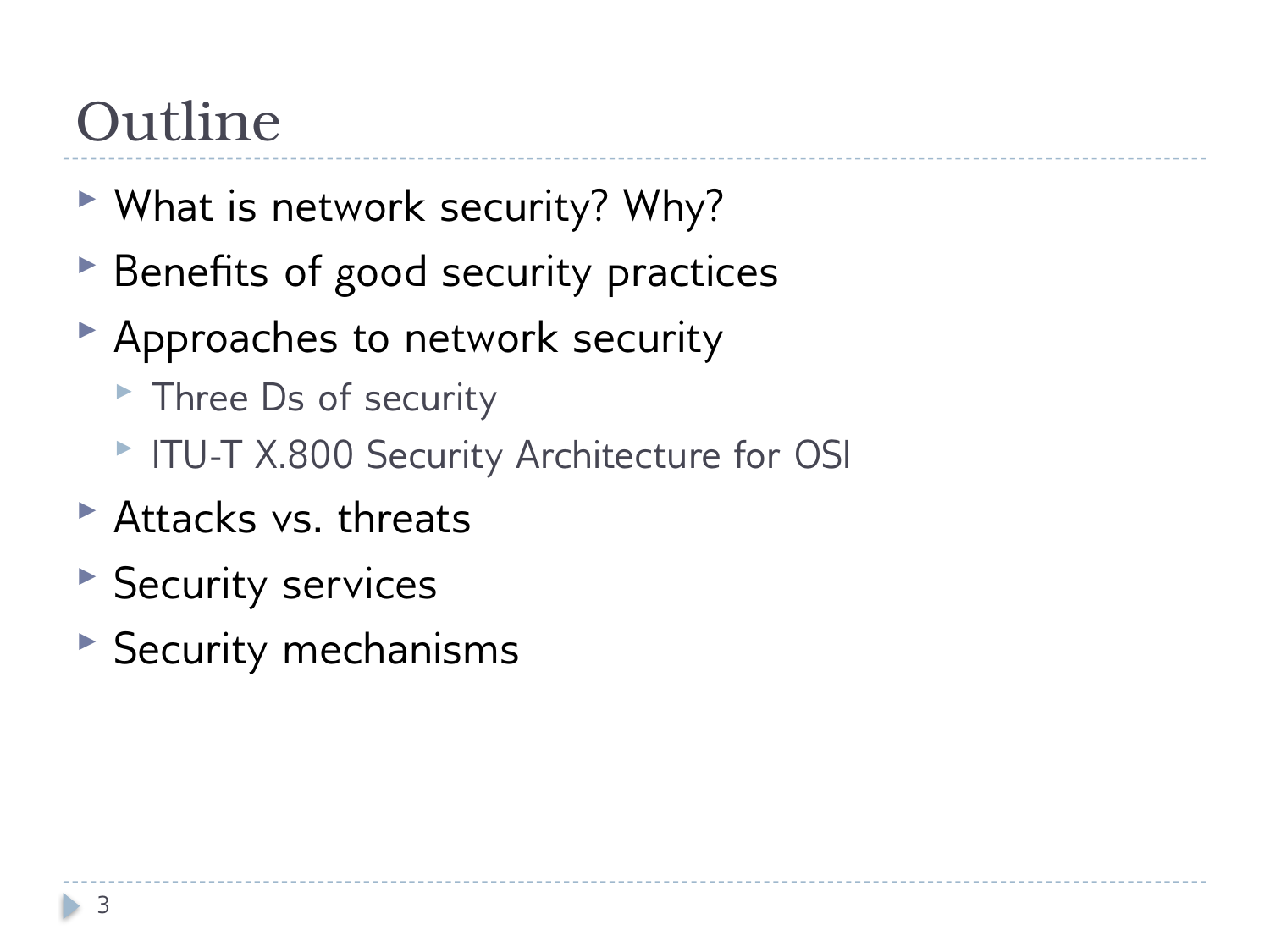

# Outline
What is network security? Why?
Benefits of good security practices
Approaches to network security
Three Ds of security
ITU-T X.800 Security Architecture for OSI
Attacks vs. threats
Security services
Security mechanisms

3